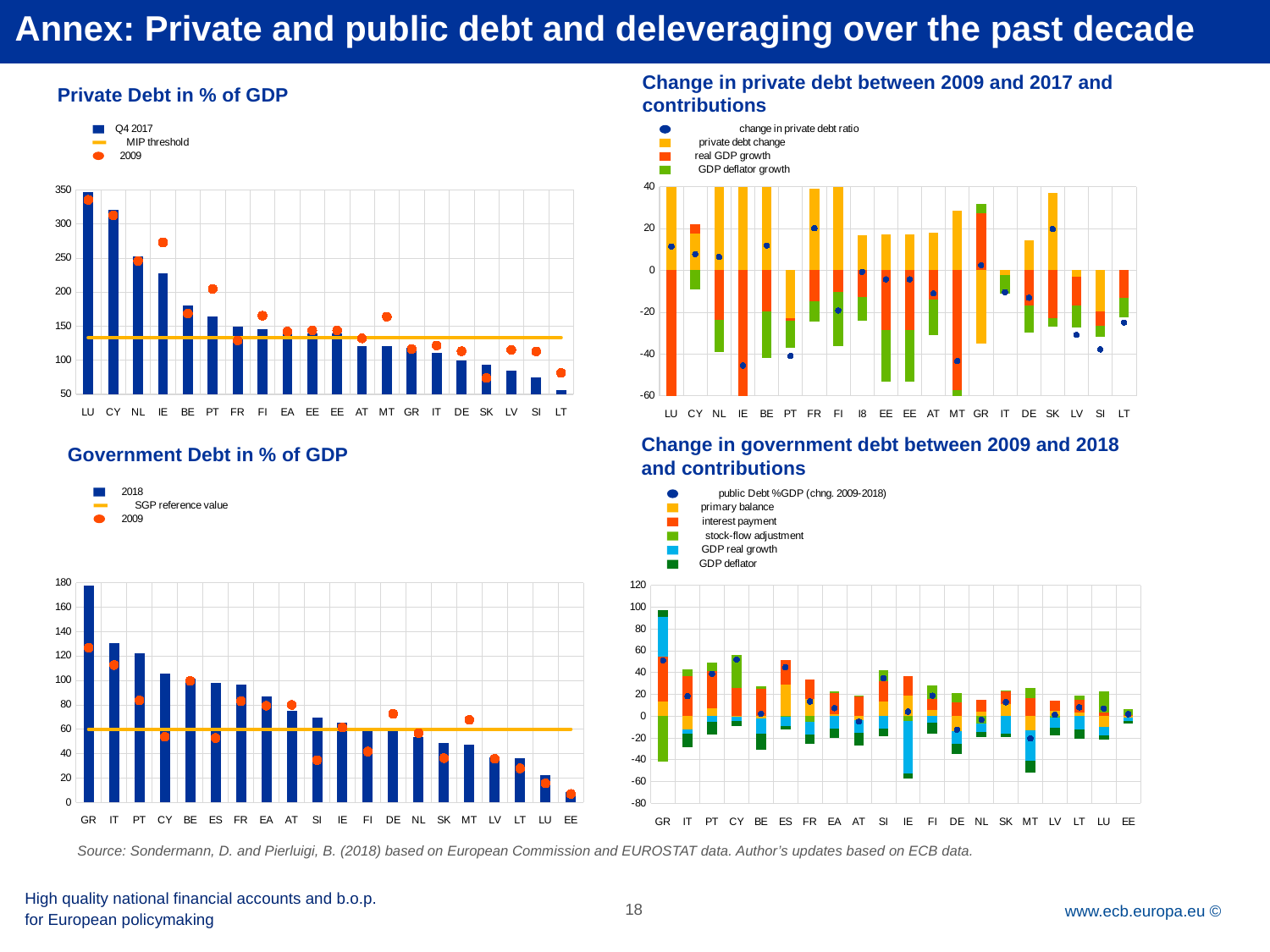

Annex: Private and public debt and deleveraging over the past decade

Change in private debt between 2009 and 2017 and contributions
Private Debt in % of GDP

### Chart

| Category |  |  |  |
|---|---|---|---|
| LU | 346.7 | 133.0 | 335.30295230948286 |
| CY | 320.2 | 133.0 | 312.5080446453449 |
| NL | 252.1 | 133.0 | 245.7146755210209 |
| IE | 227.2 | 133.0 | 272.7637106728277 |
| BE | 180.0 | 133.0 | 168.11779102947654 |
| PT | 163.5 | 133.0 | 204.52532289640044 |
| FR | 149.0 | 133.0 | 128.92070359782636 |
| FI | 145.9 | 133.0 | 165.11901455620722 |
| EA | 141.3 | 133.0 | 142.0081183698409 |
| EE | 139.3 | 133.0 | 143.62587136309116 |
| EE | 139.3 | 133.0 | 143.62587136309116 |
| AT | 120.8 | 133.0 | 131.9107682038203 |
| MT | 120.3 | 133.0 | 163.73448701139085 |
| GR | 118.6 | 133.0 | 116.19937588246508 |
| IT | 111.0 | 133.0 | 121.44874740518065 |
| DE | 99.9 | 133.0 | 113.05900217624323 |
| SK | 93.5 | 133.0 | 73.813855367144 |
| LV | 84.0 | 133.0 | 114.89198373599214 |
| SI | 74.9 | 133.0 | 112.7725028849528 |
| LT | 56.2 | 133.0 | 81.18025771819728 |

### Chart

| Category | private debt change | real GDP growth | GDP deflator growth | change in private debt ratio                                                             |
|---|---|---|---|---|
| LU | 128.8644252283148 | -96.69921088383342 | -59.348221506299126 | 11.397047690517127 |
| CY | 17.761814821597454 | 4.44602567652953 | -9.072407816665987 | 7.691955354655079 |
| NL | 45.57732012470149 | -23.579147377783897 | -15.537780524202617 | 6.385324478979101 |
| IE | 71.94462437877746 | -143.15471809578762 | -8.1251925740371 | -45.56371067282771 |
| BE | 43.62125780620991 | -19.74012593557279 | -22.0640692754761 | 11.882208970523465 |
| PT | -22.730493939950236 | -1.3370385655848054 | -12.97504838902529 | -41.02532289640044 |
| FR | 39.1162585080142 | -14.745852084989792 | -9.654914843064546 | 20.07929640217364 |
| FI | 45.38172704611736 | -10.47395119662437 | -25.921105259335633 | -19.219014556207213 |
| I8 | 16.75949283787034 | -12.760274316322977 | -11.538877539807004 | -0.7081183698408893 |
| EE | 17.241867937489545 | -28.629175135062596 | -24.625781096835468 | -4.325871363091153 |
| EE | 17.241867937489545 | -28.629175135062596 | -24.625781096835468 | -4.325871363091153 |
| AT | 17.98882459133739 | -13.89943091909197 | -17.07082866737224 | -11.110768203820314 |
| MT | 28.44748758606866 | -57.43381350629615 | -25.105109146303832 | -43.43448701139086 |
| GR | -35.207163912867514 | 27.251260769682858 | 4.557638974965258 | 2.4006241175349174 |
| IT | -2.143524334545859 | -0.06608713110831843 | -8.783518816087124 | -10.448747405180654 |
| DE | 14.409011640446408 | -16.98167821492798 | -12.705987974528327 | -13.15900217624322 |
| SK | 36.819281552402586 | -23.066911254951293 | -3.6835309443169564 | 19.686144632856 |
| LV | -3.258916044247073 | -13.62645192371744 | -10.466589387945163 | -30.89198373599214 |
| SI | -19.81261908400694 | -6.753757450598229 | -5.330093923368267 | -37.872502884952794 |
| LT | 0.05307020880781721 | -13.170906227280383 | -9.251147263640505 | -24.98025771819728 |
Change in government debt between 2009 and 2018 and contributions
Government Debt in % of GDP

### Chart

| Category | 2018 |  |  |
|---|---|---|---|
| GR | 177.79095106449213 | 60.0 | 126.74469613217802 |
| IT | 130.72141492748497 | 60.0 | 112.54719056404885 |
| PT | 122.47987426473748 | 60.0 | 83.6094642179287 |
| CY | 105.65384961800252 | 60.0 | 53.805145572369014 |
| BE | 101.5483718704025 | 60.0 | 99.53836374734755 |
| ES | 97.59350110922689 | 60.0 | 52.781052256981134 |
| FR | 96.35480430258441 | 60.0 | 82.92583303808063 |
| EA | 86.4993504303749 | 60.0 | 79.21442891724357 |
| AT | 74.78573473572936 | 60.0 | 79.85398064184639 |
| SI | 69.33253709502137 | 60.0 | 34.63764509403808 |
| IE | 65.56900111164046 | 60.0 | 61.54391996561959 |
| FI | 60.42591197435051 | 60.0 | 41.696081843240584 |
| DE | 60.15648699161754 | 60.0 | 72.58051929048726 |
| NL | 53.46411119917628 | 60.0 | 56.79551122194514 |
| SK | 48.986146446186815 | 60.0 | 36.2944851433218 |
| MT | 47.117556378245176 | 60.0 | 67.64810331963861 |
| LV | 36.95636449185543 | 60.0 | 35.79352394671579 |
| LT | 35.977764257546426 | 60.0 | 27.950920035849506 |
| LU | 22.623746128266554 | 60.0 | 15.72630415193209 |
| EE | 8.780874893925752 | 60.0 | 7.038101607113317 |

### Chart

| Category | primary balance | interest payment | stock-flow adjustment | GDP real growth | GDP deflator | public Debt %GDP (chng. 2009-2018) |
|---|---|---|---|---|---|---|
| GR | 13.400799771087549 | 41.537980919950115 | -41.86303769669428 | 36.053763761676976 | 6.185291884515692 | 51.04625493231411 |
| IT | -12.435967456667868 | 36.432282985497 | 6.535221789883266 | -3.3018713528967396 | -12.505291489125 | 18.174224363436124 |
| PT | 6.989153035521383 | 34.139851503697415 | 8.06629077978043 | -5.040704543221182 | -11.73229127067853 | 38.87041004680877 |
| CY | -0.4487072263291765 | 25.492855424918375 | 30.88610645649466 | -3.899415747577592 | -4.606522243548383 | 51.84870404563351 |
| BE | -2.4012303335222924 | 24.776197523893117 | 2.598273386372796 | -13.614950165005112 | -14.846663066950953 | 2.010008123054959 |
| ES | 28.758188534773495 | 22.499466202585793 | -0.6164803665601255 | -8.237335294584582 | -3.5762079990252715 | 44.81244885224576 |
| FR | 15.483934806090872 | 17.86985160974001 | -5.13831479143704 | -11.981503394419093 | -7.940472526392227 | 13.428971264503787 |
| EA | 1.4351587071861616 | 19.857323176473514 | 1.7438411599424484 | -11.356025742206413 | -8.939649640245463 | 7.284921513131337 |
| AT | -3.595839189964721 | 18.366980646883015 | 0.4189284599250982 | -11.59235152958908 | -11.973503122967628 | -5.068245906117028 |
| SI | 13.658852771232127 | 18.602063763624827 | 10.113313319775763 | -11.845518523827792 | -6.751108618389338 | 34.69489200098329 |
| IE | 18.57495950452597 | 18.24220073050659 | -4.497112910909962 | -48.30677880296088 | -4.314244963579071 | 4.025081146020874 |
| FI | 5.868921317701464 | 9.558143095002208 | 12.540507348084546 | -6.349936310744781 | -9.81593976686959 | 18.729830131109928 |
| DE | -13.419830089066878 | 12.935956195187288 | 8.049478916636673 | -12.308661746100242 | -8.763546319597609 | -12.424032298869719 |
| NL | 3.998530751641667 | 10.656583385380067 | -6.875118448379958 | -7.814355025478825 | -4.527557853752647 | -3.331400022768861 |
| SK | 10.83437726785062 | 12.265500457634005 | 0.2776772140145596 | -15.735144475720482 | -3.561626023227987 | 12.691661302865015 |
| MT | -13.28946643999138 | 16.1161616245877 | 9.65007699507332 | -27.982388185416433 | -10.611427792559176 | -20.530546941393432 |
| LV | 4.517751614341748 | 9.748598094743166 | -0.9718881565779824 | -9.639973301550455 | -7.382165917908225 | 1.1628405451396446 |
| LT | 3.587478340747282 | 10.981431187925281 | 4.3731782371799035 | -12.27242921746761 | -8.173131197398739 | 8.02684422169692 |
| LU | -10.262168967219608 | 3.1206532046039896 | 19.783311670165048 | -7.2767312700257705 | -4.345093502105772 | 6.897441976334463 |
| EE | -1.3006119917343053 | 0.6530448977476624 | 5.3976407791517955 | -3.148606225887601 | -2.504500140358301 | 1.7427732868124348 |
Source: Sondermann, D. and Pierluigi, B. (2018) based on European Commission and EUROSTAT data. Author’s updates based on ECB data.
High quality national financial accounts and b.o.p.
for European policymaking
18